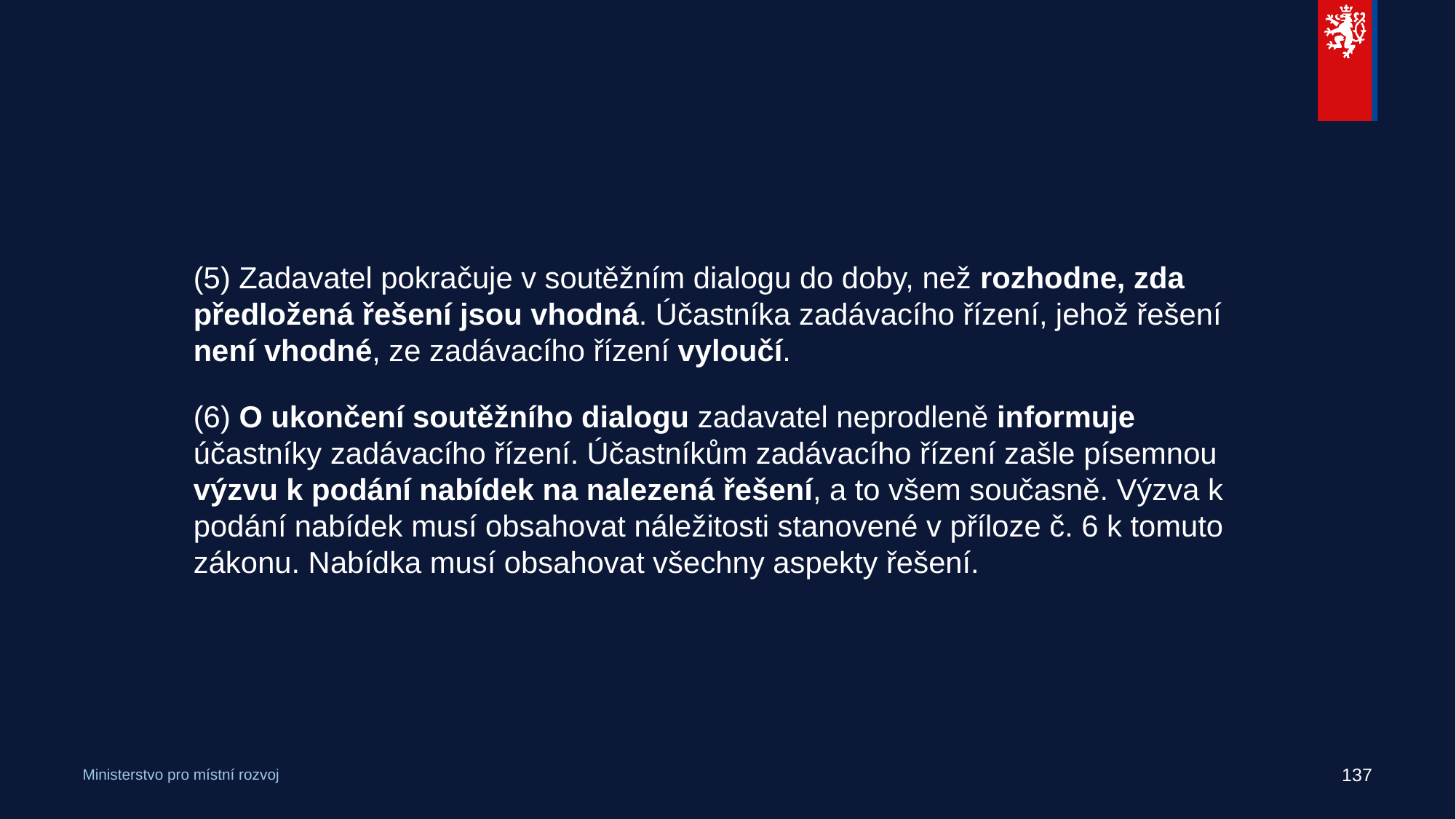

#
(5) Zadavatel pokračuje v soutěžním dialogu do doby, než rozhodne, zda předložená řešení jsou vhodná. Účastníka zadávacího řízení, jehož řešení není vhodné, ze zadávacího řízení vyloučí.
(6) O ukončení soutěžního dialogu zadavatel neprodleně informuje účastníky zadávacího řízení. Účastníkům zadávacího řízení zašle písemnou výzvu k podání nabídek na nalezená řešení, a to všem současně. Výzva k podání nabídek musí obsahovat náležitosti stanovené v příloze č. 6 k tomuto zákonu. Nabídka musí obsahovat všechny aspekty řešení.
137